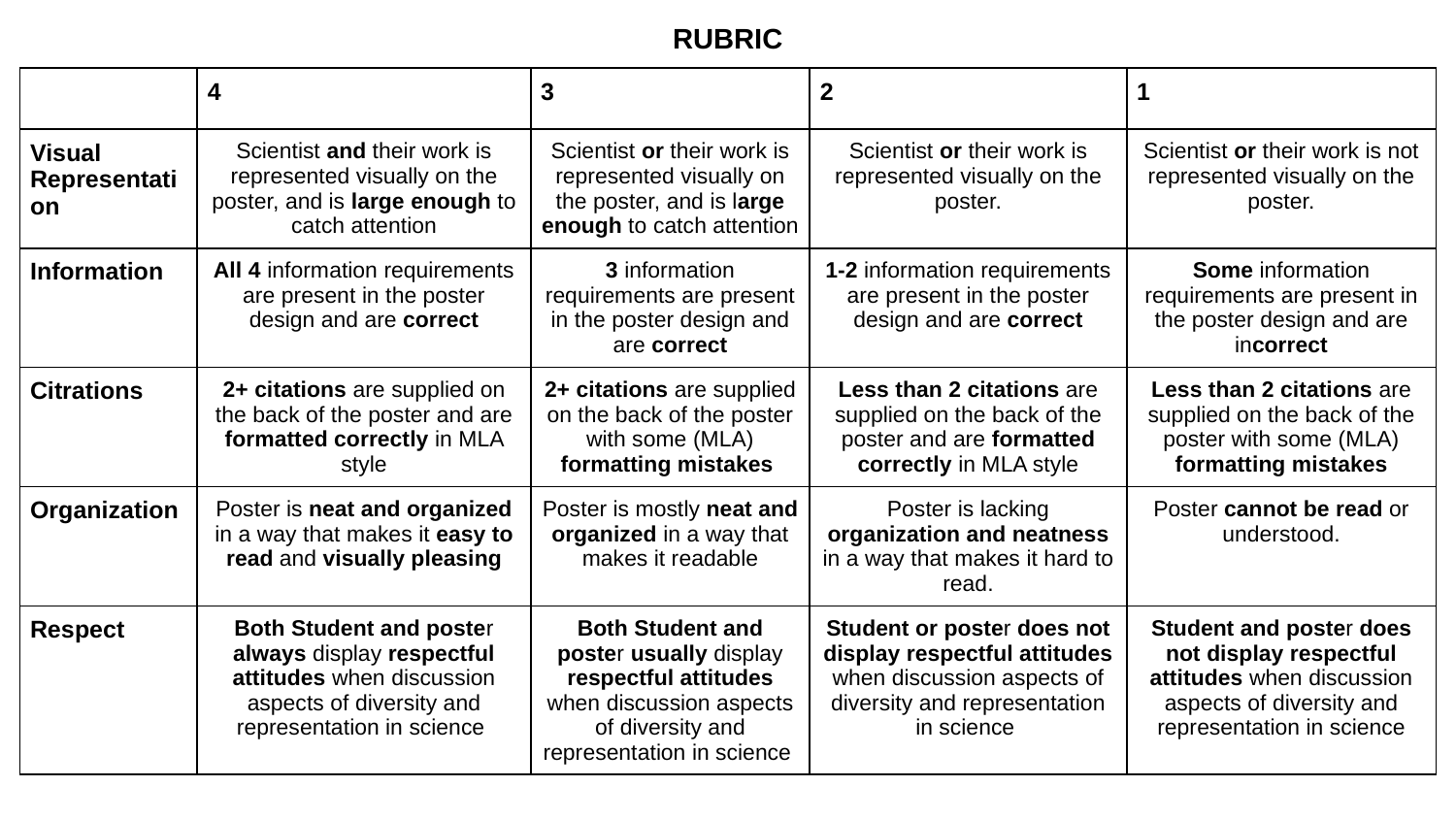

RUBRIC
|  | 4 | 3 | 2 | 1 |
| --- | --- | --- | --- | --- |
| Visual Representation | Scientist and their work is represented visually on the poster, and is large enough to catch attention | Scientist or their work is represented visually on the poster, and is large enough to catch attention | Scientist or their work is represented visually on the poster. | Scientist or their work is not represented visually on the poster. |
| Information | All 4 information requirements are present in the poster design and are correct | 3 information requirements are present in the poster design and are correct | 1-2 information requirements are present in the poster design and are correct | Some information requirements are present in the poster design and are incorrect |
| Citrations | 2+ citations are supplied on the back of the poster and are formatted correctly in MLA style | 2+ citations are supplied on the back of the poster with some (MLA) formatting mistakes | Less than 2 citations are supplied on the back of the poster and are formatted correctly in MLA style | Less than 2 citations are supplied on the back of the poster with some (MLA) formatting mistakes |
| Organization | Poster is neat and organized in a way that makes it easy to read and visually pleasing | Poster is mostly neat and organized in a way that makes it readable | Poster is lacking organization and neatness in a way that makes it hard to read. | Poster cannot be read or understood. |
| Respect | Both Student and poster always display respectful attitudes when discussion aspects of diversity and representation in science | Both Student and poster usually display respectful attitudes when discussion aspects of diversity and representation in science | Student or poster does not display respectful attitudes when discussion aspects of diversity and representation in science | Student and poster does not display respectful attitudes when discussion aspects of diversity and representation in science |